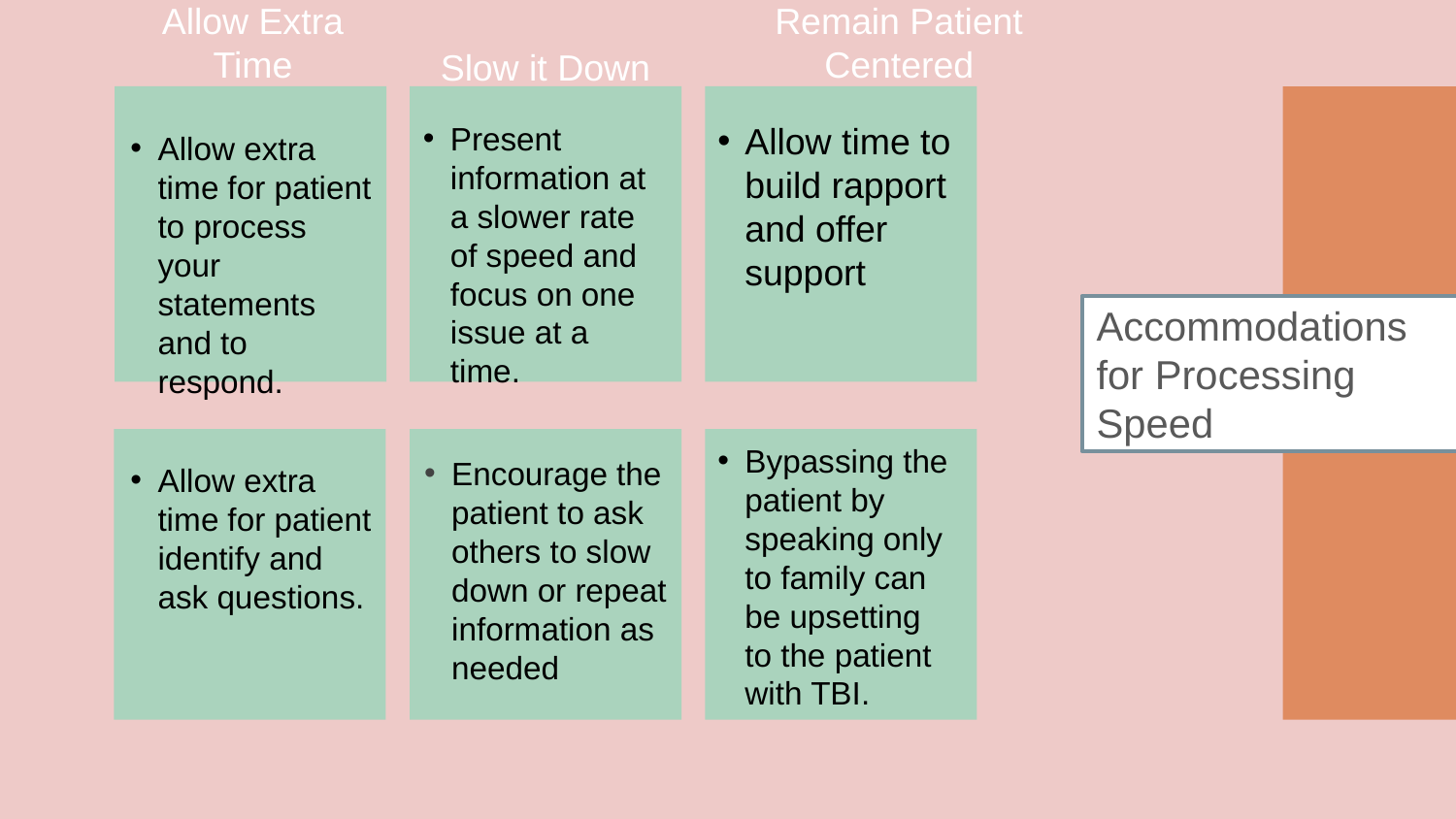

Remain Patient Centered
Allow Extra Time
Slow it Down
Present information at a slower rate of speed and focus on one issue at a time.
Allow time to build rapport and offer support
Allow extra time for patient to process your statements and to respond.

Accommodations for Processing Speed
Bypassing the patient by speaking only to family can be upsetting to the patient with TBI.
Encourage the patient to ask others to slow down or repeat information as needed
Allow extra time for patient identify and ask questions.